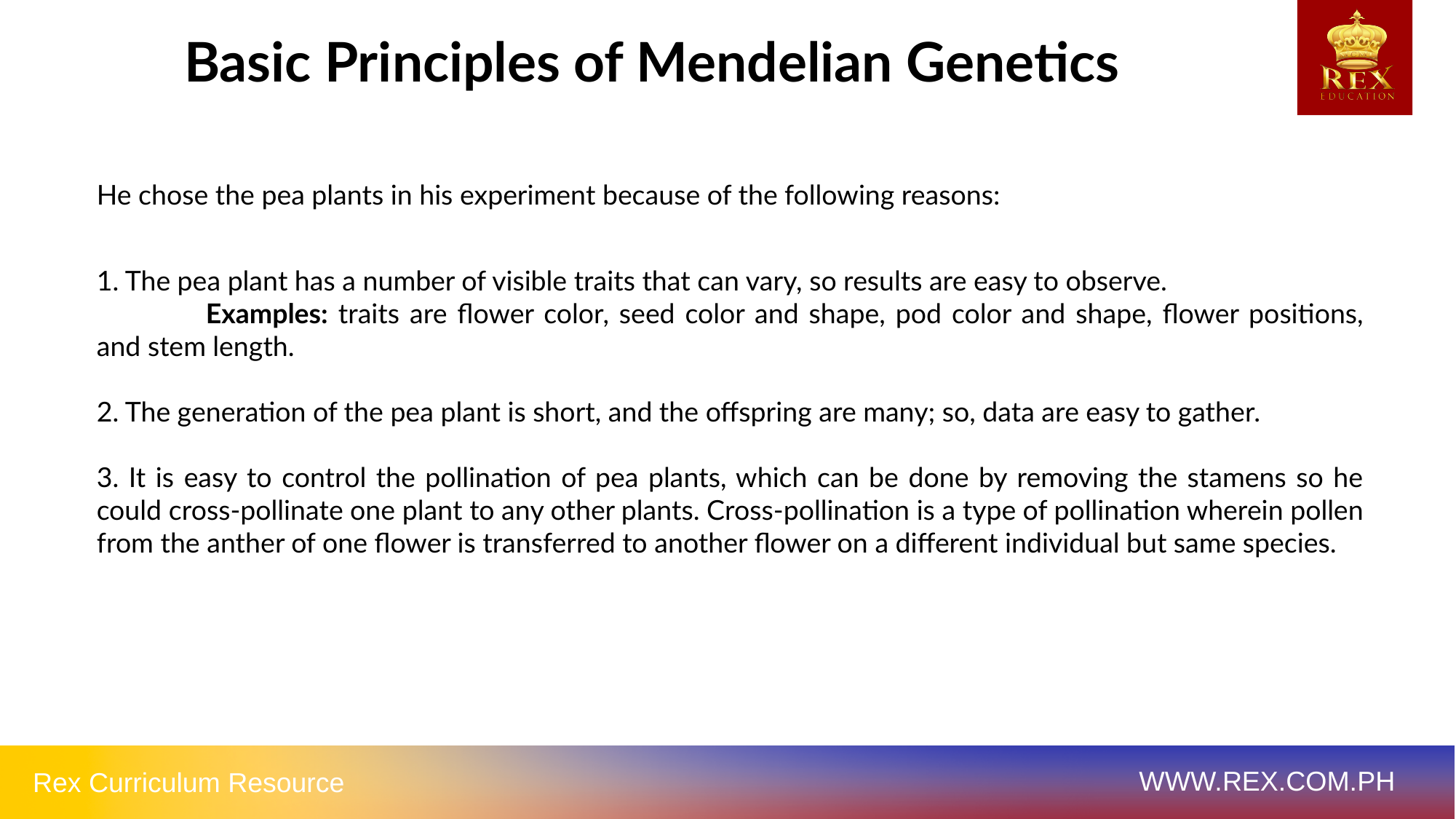

Basic Principles of Mendelian Genetics
He chose the pea plants in his experiment because of the following reasons:
1. The pea plant has a number of visible traits that can vary, so results are easy to observe.
	Examples: traits are flower color, seed color and shape, pod color and shape, flower positions, and stem length.

2. The generation of the pea plant is short, and the offspring are many; so, data are easy to gather.

3. It is easy to control the pollination of pea plants, which can be done by removing the stamens so he could cross-pollinate one plant to any other plants. Cross-pollination is a type of pollination wherein pollen from the anther of one flower is transferred to another flower on a different individual but same species.